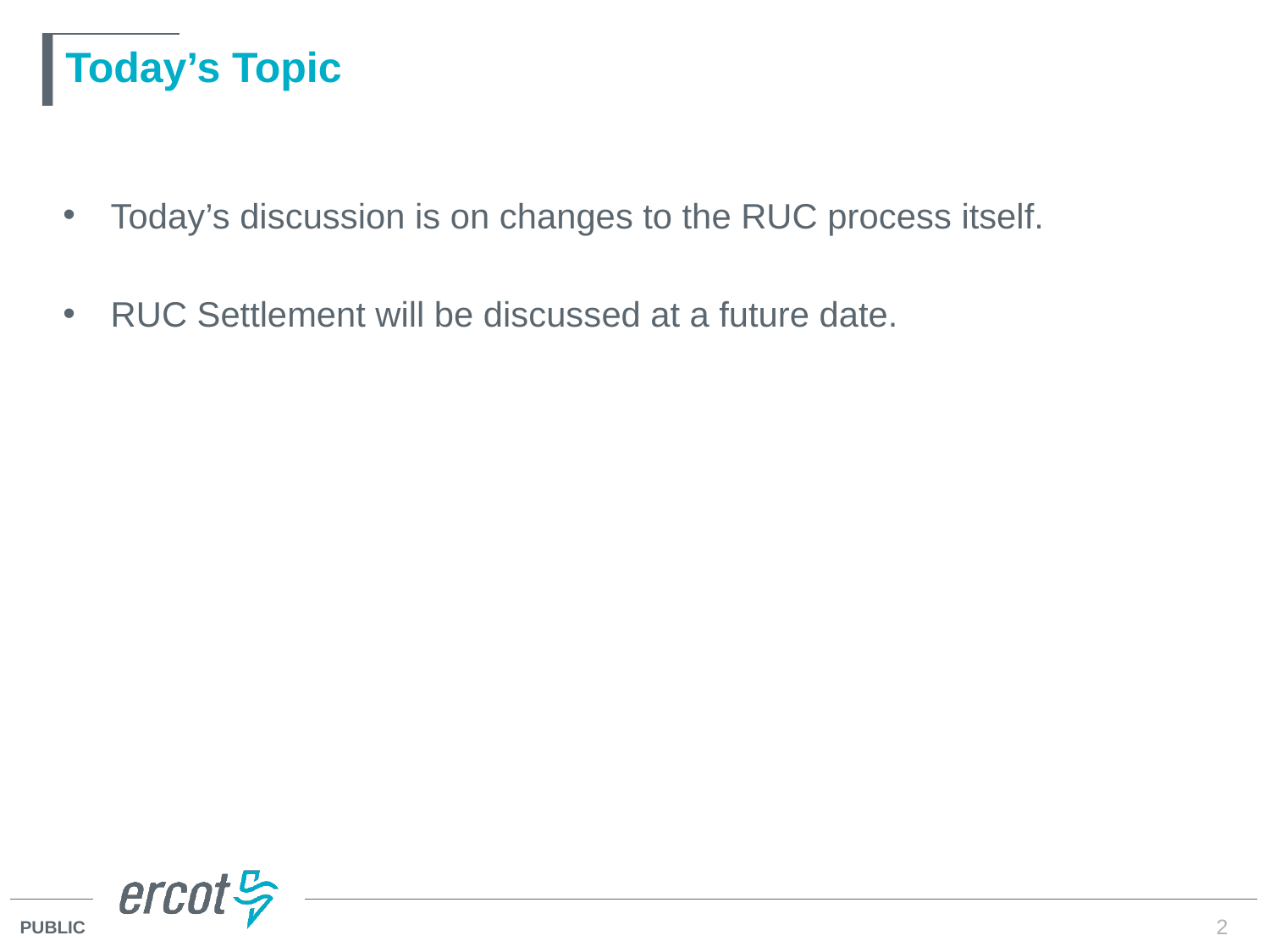

# Today’s Topic

Today’s discussion is on changes to the RUC process itself.

RUC Settlement will be discussed at a future date.
2